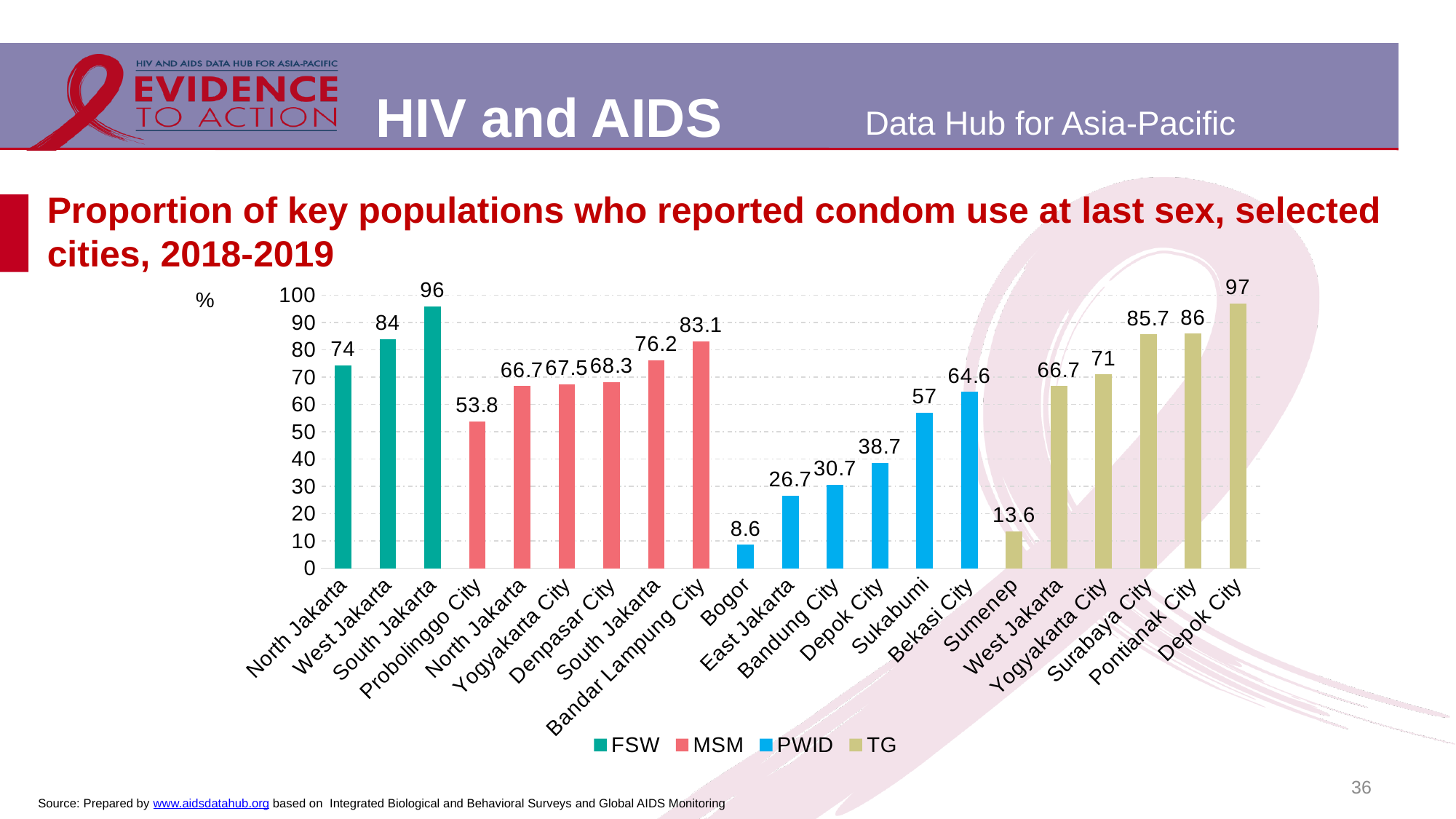

# Proportion of key populations who reported condom use at last sex, selected cities, 2018-2019

### Chart

| Category | FSW | MSM | PWID | TG |
|---|---|---|---|---|
| North Jakarta | 74.3 | None | None | None |
| West Jakarta | 84.0 | None | None | None |
| South Jakarta | 96.0 | None | None | None |
| Probolinggo City | None | 53.8 | None | None |
| North Jakarta | None | 66.7 | None | None |
| Yogyakarta City | None | 67.5 | None | None |
| Denpasar City | None | 68.3 | None | None |
| South Jakarta | None | 76.2 | None | None |
| Bandar Lampung City | None | 83.1 | None | None |
| Bogor | None | None | 8.6 | None |
| East Jakarta | None | None | 26.7 | None |
| Bandung City | None | None | 30.7 | None |
| Depok City | None | None | 38.7 | None |
| Sukabumi | None | None | 57.0 | None |
| Bekasi City | None | None | 64.6 | None |
| Sumenep | None | None | None | 13.6 |
| West Jakarta | None | None | None | 66.7 |
| Yogyakarta City | None | None | None | 71.0 |
| Surabaya City | None | None | None | 85.7 |
| Pontianak City | None | None | None | 86.0 |
| Depok City | None | None | None | 97.0 |
36
Source: Prepared by www.aidsdatahub.org based on  Integrated Biological and Behavioral Surveys and Global AIDS Monitoring